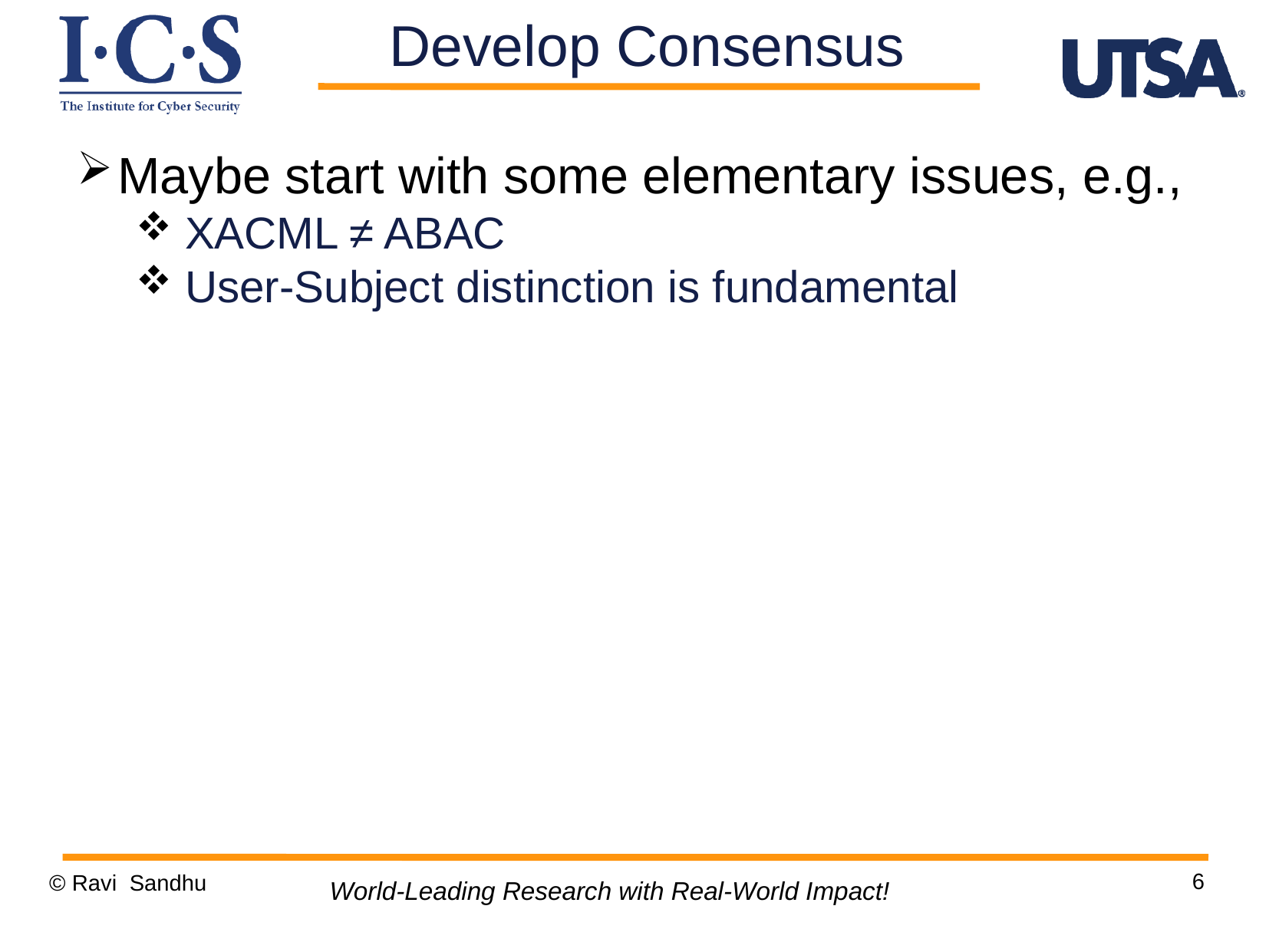

Develop Consensus
Maybe start with some elementary issues, e.g.,
 XACML ≠ ABAC
 User-Subject distinction is fundamental

6
© Ravi  Sandhu
World-Leading Research with Real-World Impact!